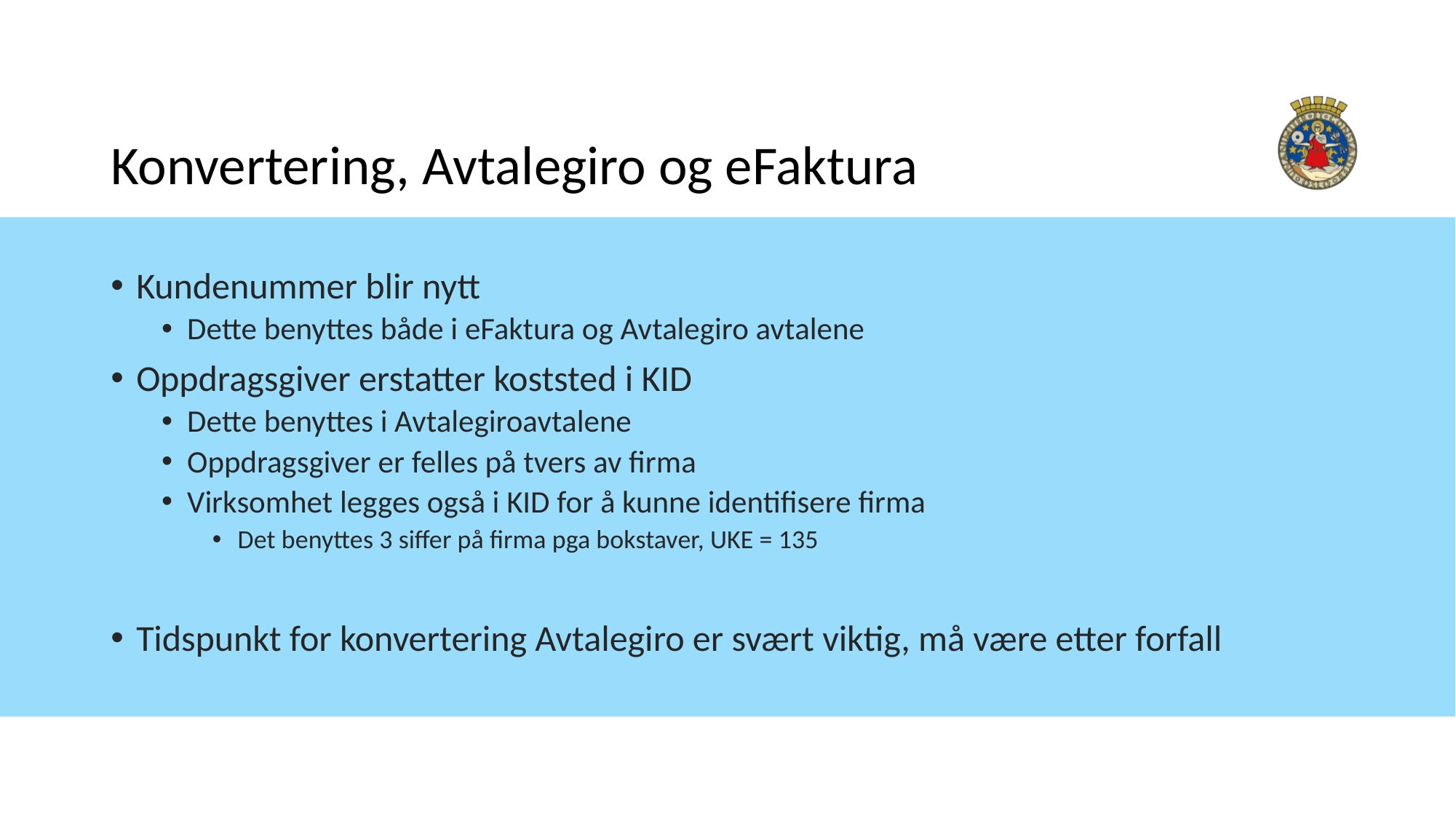

# Konvertering, Avtalegiro og eFaktura
Kundenummer blir nytt
Dette benyttes både i eFaktura og Avtalegiro avtalene
Oppdragsgiver erstatter koststed i KID
Dette benyttes i Avtalegiroavtalene
Oppdragsgiver er felles på tvers av firma
Virksomhet legges også i KID for å kunne identifisere firma
Det benyttes 3 siffer på firma pga bokstaver, UKE = 135

Tidspunkt for konvertering Avtalegiro er svært viktig, må være etter forfall